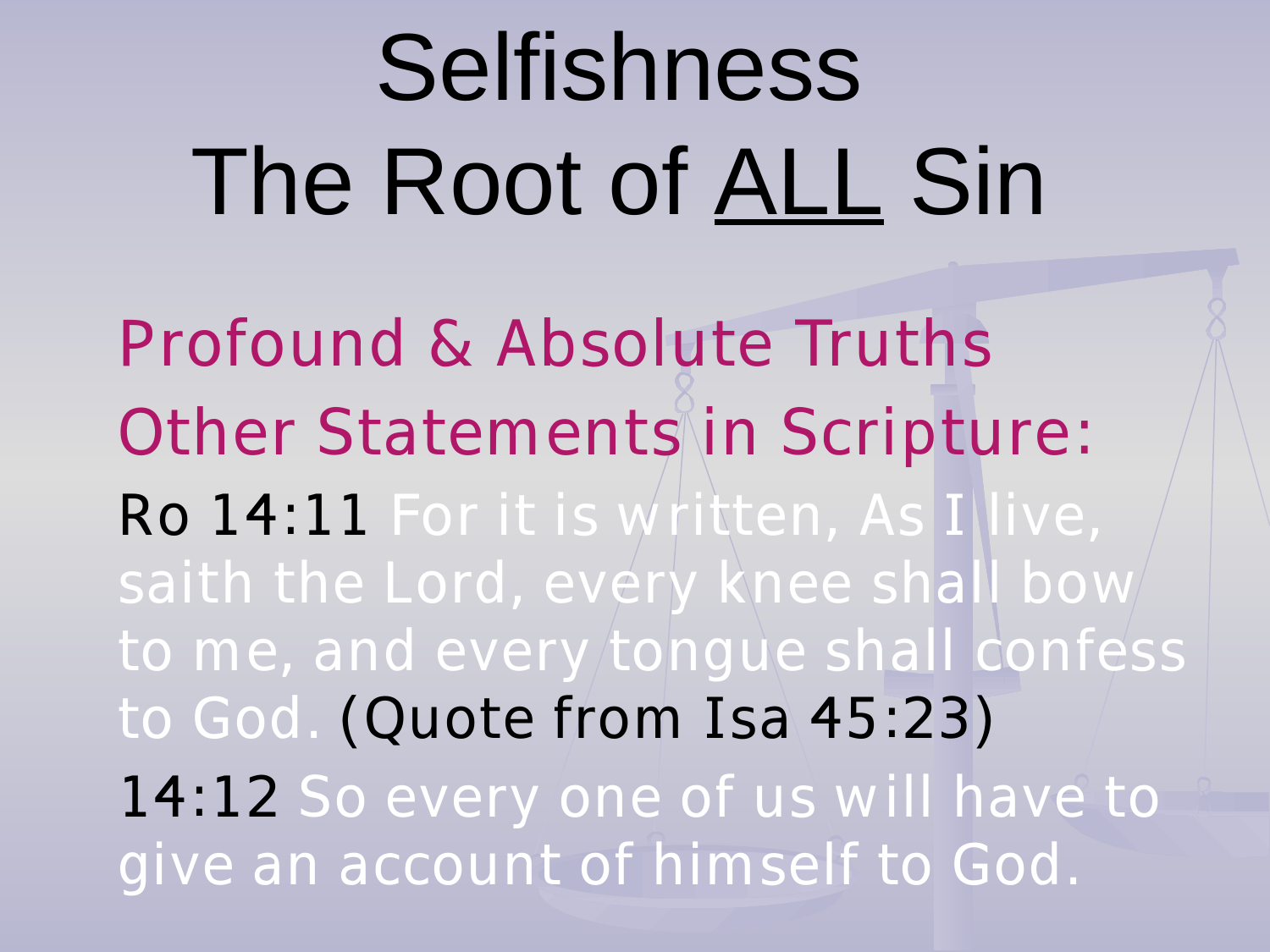

# Selfishness The Root of ALL Sin
Profound & Absolute Truths
Other Statements in Scripture:
Ro 14:11 For it is written, As I live, saith the Lord, every knee shall bow to me, and every tongue shall confess to God. (Quote from Isa 45:23)
14:12 So every one of us will have to give an account of himself to God.